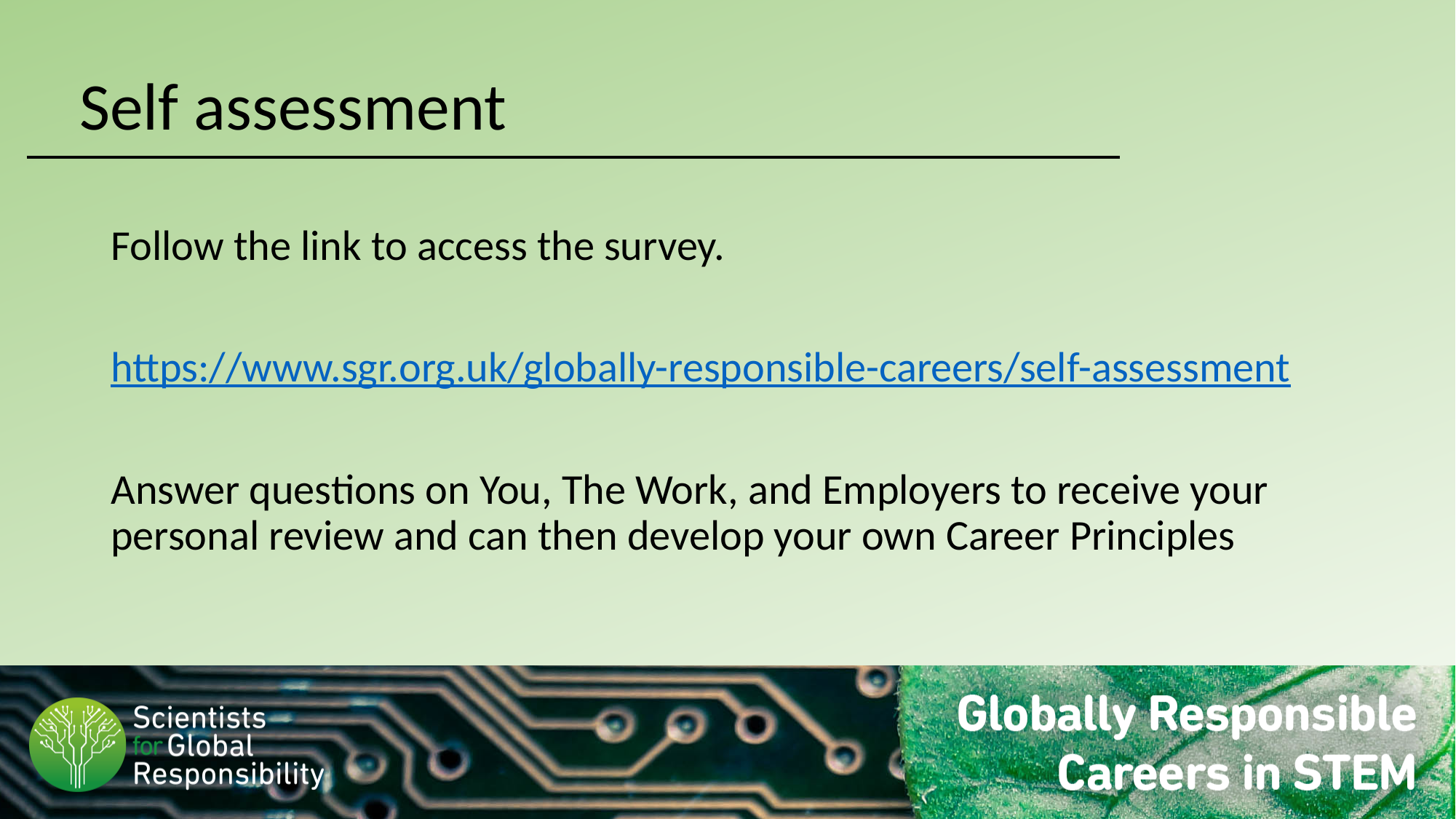

# Self assessment
Follow the link to access the survey.

https://www.sgr.org.uk/globally-responsible-careers/self-assessment

Answer questions on You, The Work, and Employers to receive your personal review and can then develop your own Career Principles